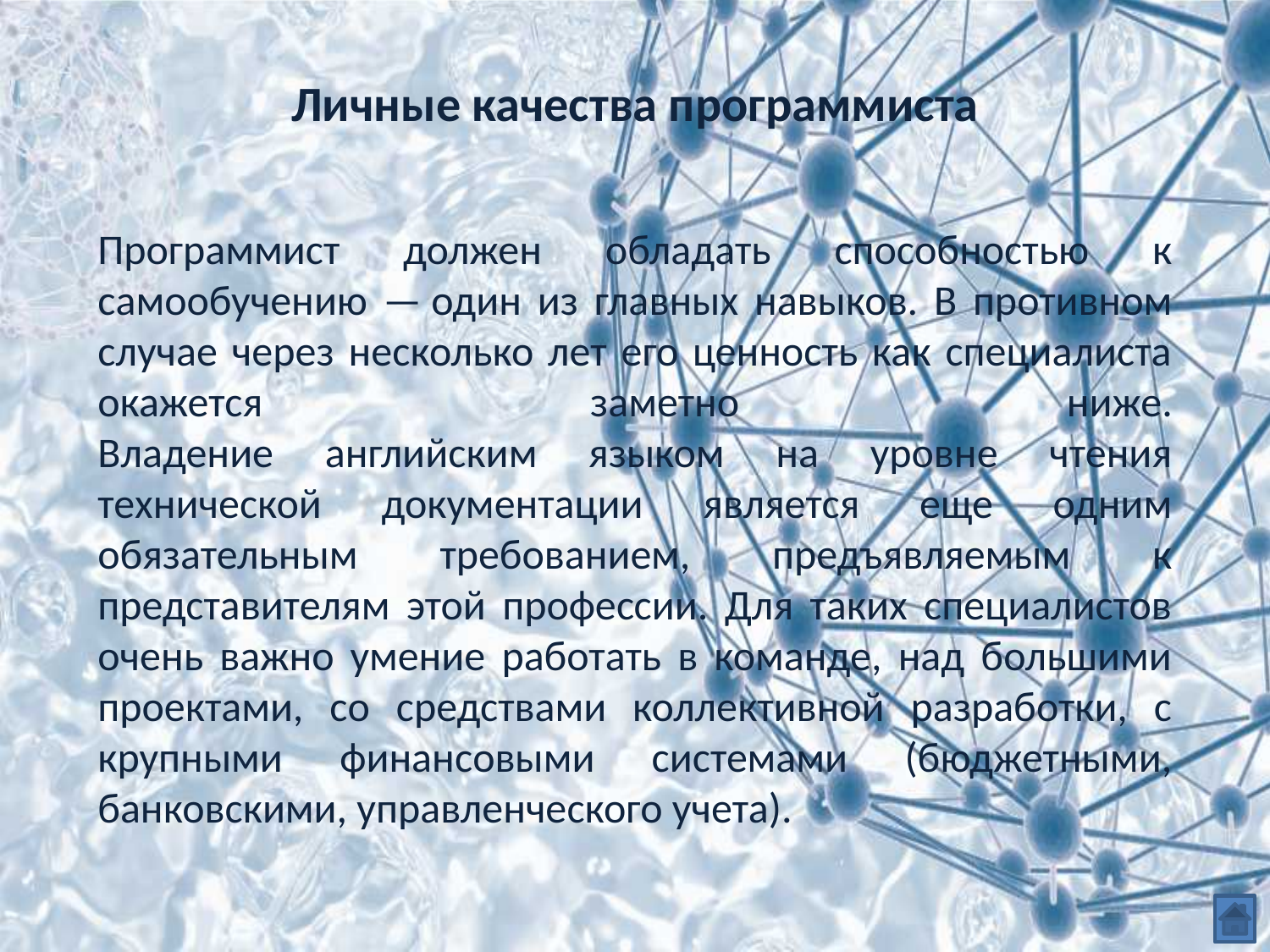

# Личные качества программиста
Программист должен обладать способностью к самообучению — один из главных навыков. В противном случае через несколько лет его ценность как специалиста окажется заметно ниже.
Владение английским языком на уровне чтения технической документации является еще одним обязательным требованием, предъявляемым к представителям этой профессии. Для таких специалистов очень важно умение работать в команде, над большими проектами, со средствами коллективной разработки, с крупными финансовыми системами (бюджетными, банковскими, управленческого учета).